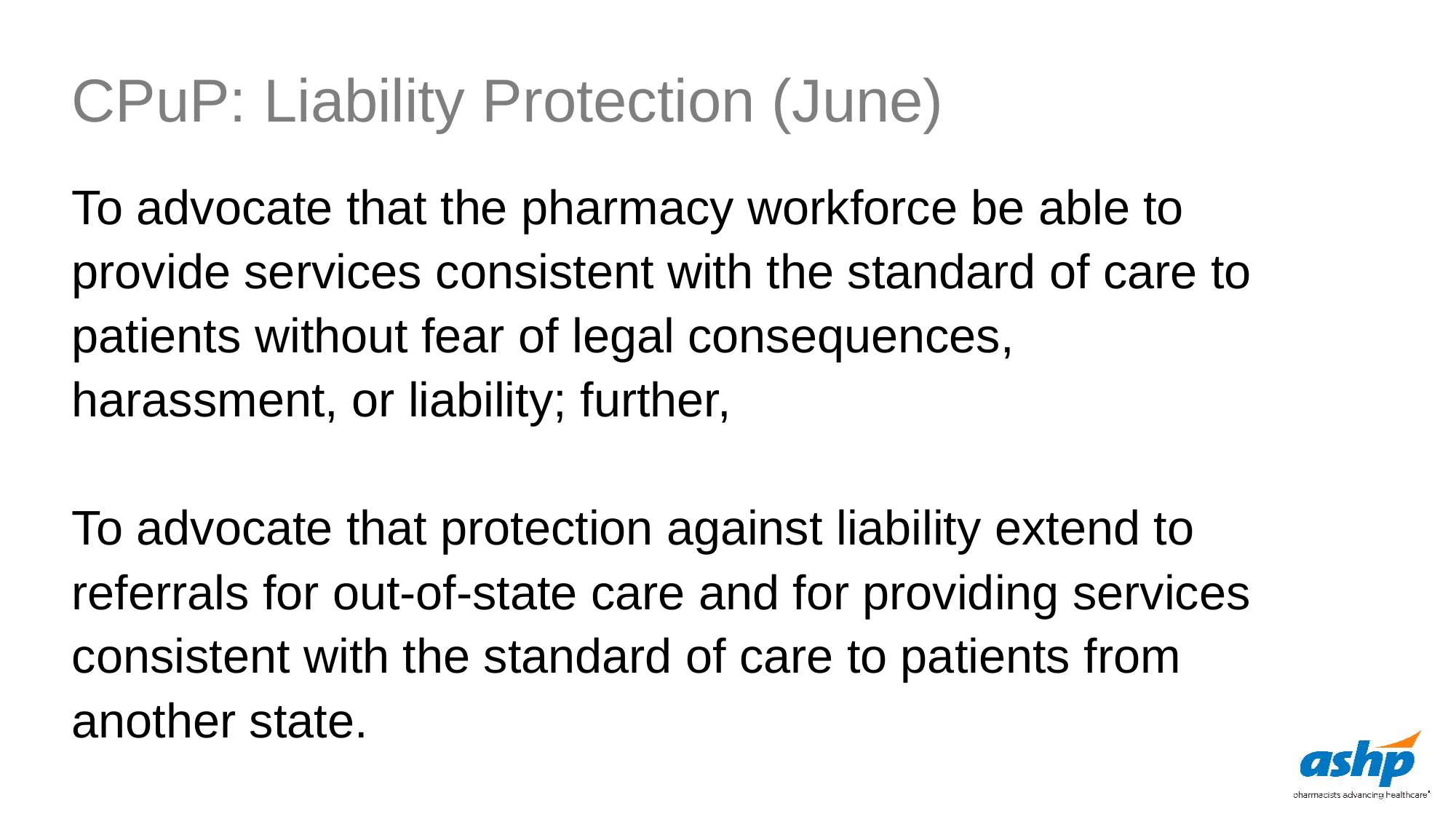

CPuP: Liability Protection (June)
To advocate that the pharmacy workforce be able to provide services consistent with the standard of care to patients without fear of legal consequences, harassment, or liability; further,

To advocate that protection against liability extend to referrals for out-of-state care and for providing services consistent with the standard of care to patients from another state.